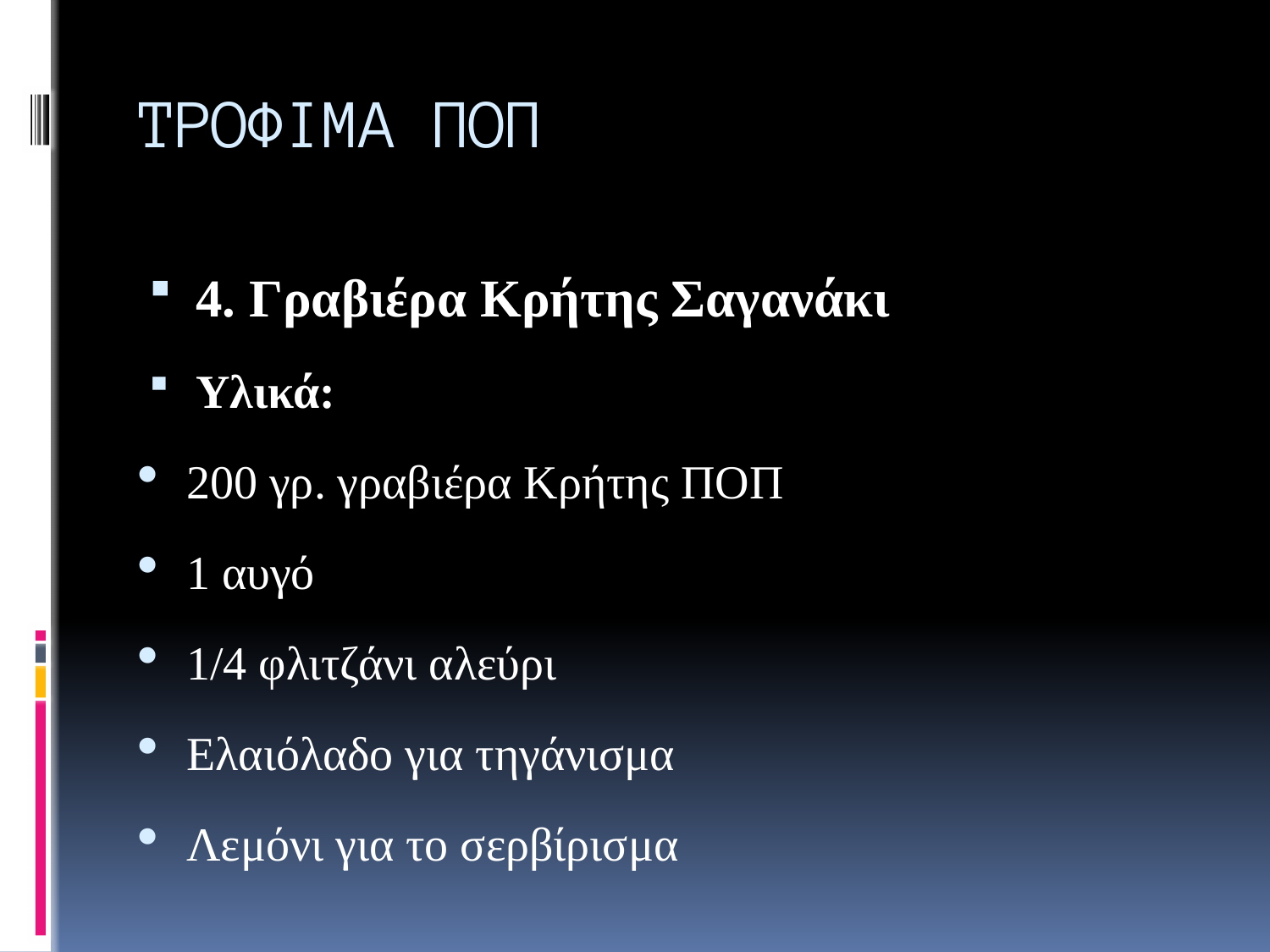

# ΤΡΟΦΙΜΑ ΠΟΠ
4. Γραβιέρα Κρήτης Σαγανάκι
Υλικά:
200 γρ. γραβιέρα Κρήτης ΠΟΠ
1 αυγό
1/4 φλιτζάνι αλεύρι
Ελαιόλαδο για τηγάνισμα
Λεμόνι για το σερβίρισμα